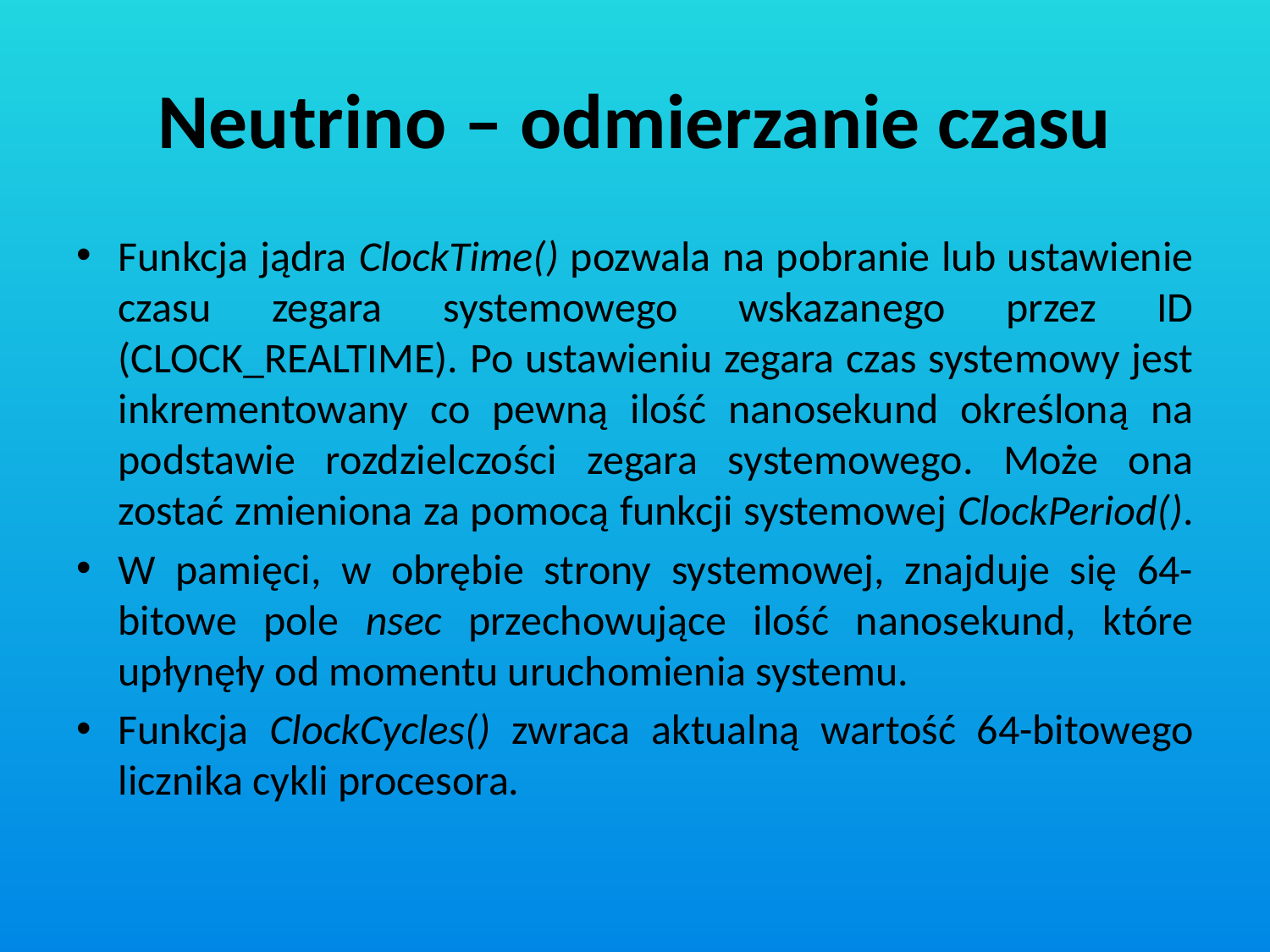

# Neutrino – odmierzanie czasu
Funkcja jądra ClockTime() pozwala na pobranie lub ustawienie czasu zegara systemowego wskazanego przez ID (CLOCK_REALTIME). Po ustawieniu zegara czas systemowy jest inkrementowany co pewną ilość nanosekund określoną na podstawie rozdzielczości zegara systemowego. Może ona zostać zmieniona za pomocą funkcji systemowej ClockPeriod().
W pamięci, w obrębie strony systemowej, znajduje się 64-bitowe pole nsec przechowujące ilość nanosekund, które upłynęły od momentu uruchomienia systemu.
Funkcja ClockCycles() zwraca aktualną wartość 64-bitowego licznika cykli procesora.